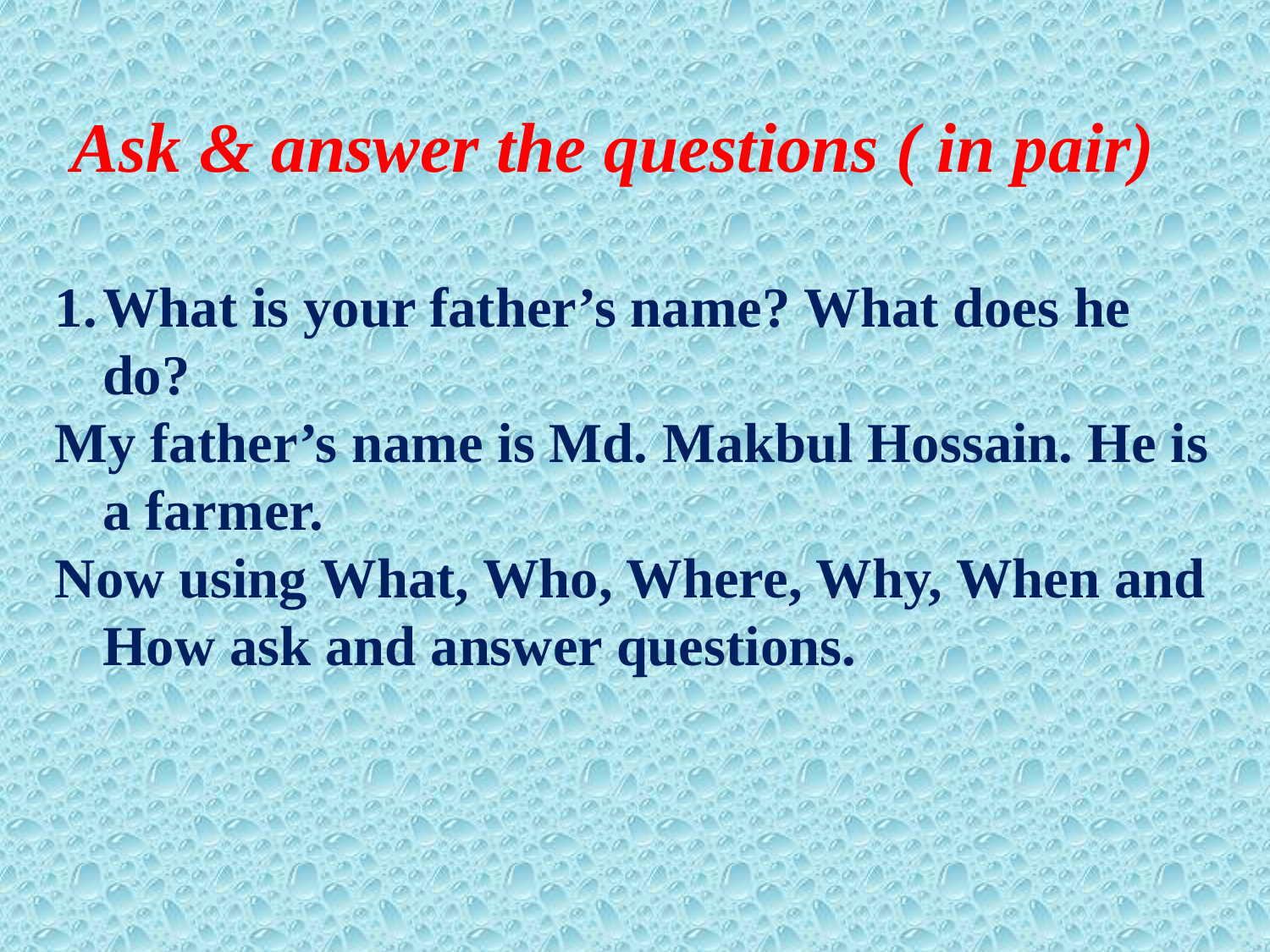

Ask & answer the questions ( in pair)
What is your father’s name? What does he do?
My father’s name is Md. Makbul Hossain. He is a farmer.
Now using What, Who, Where, Why, When and How ask and answer questions.